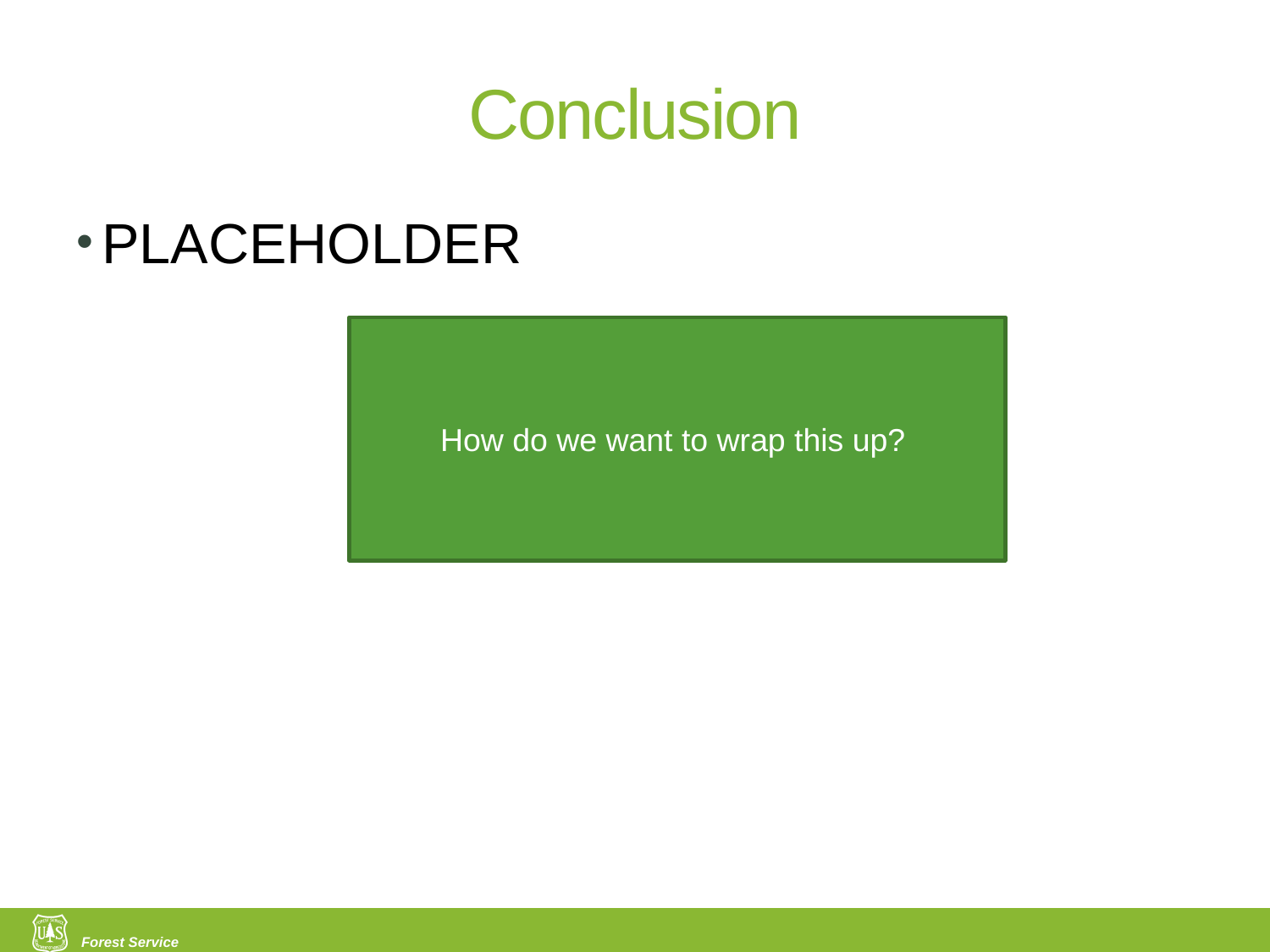

# Conclusion
PLACEHOLDER
How do we want to wrap this up?